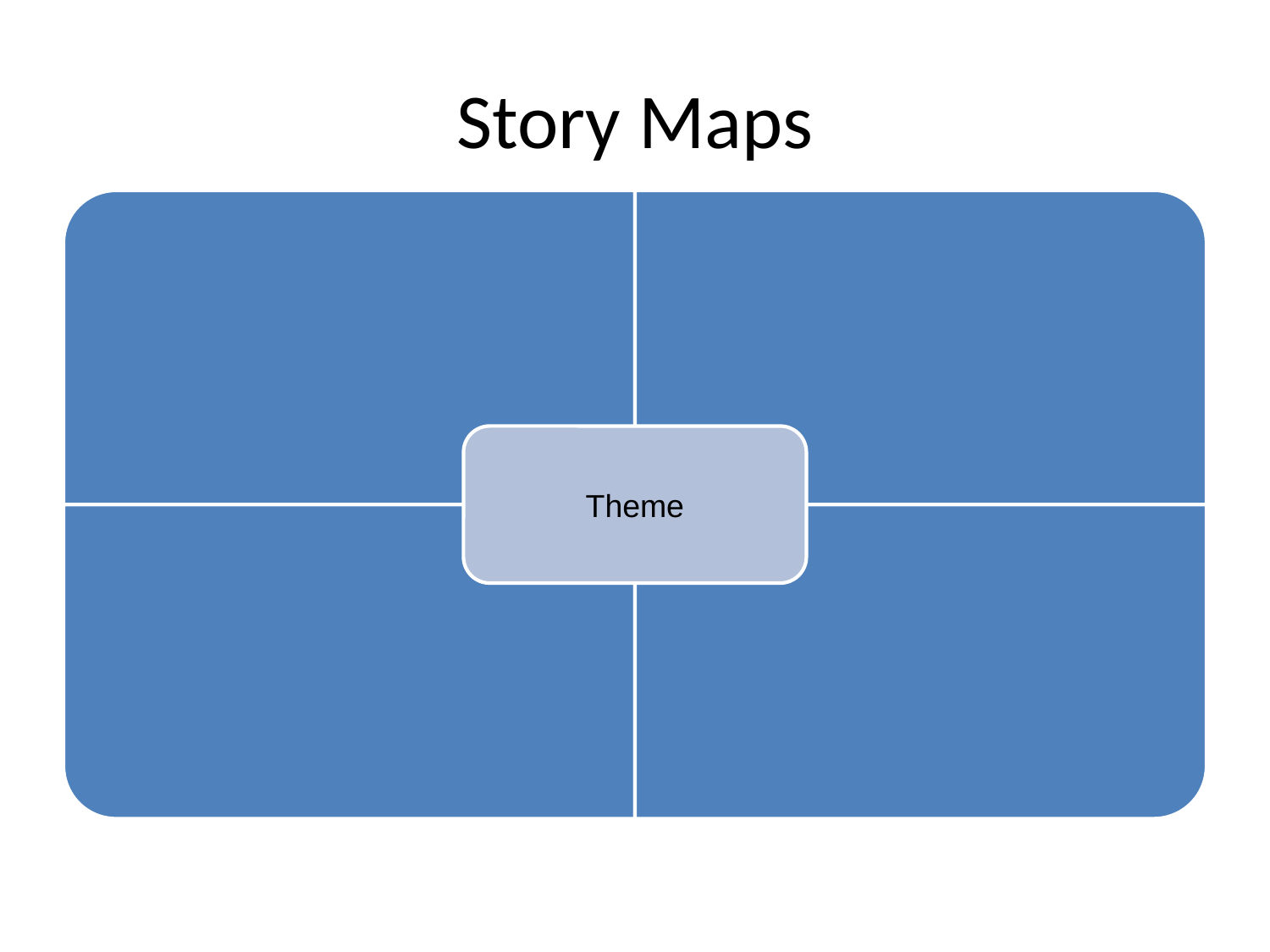

# Story Maps
Theme
Characters
Setting
Problem
Solution